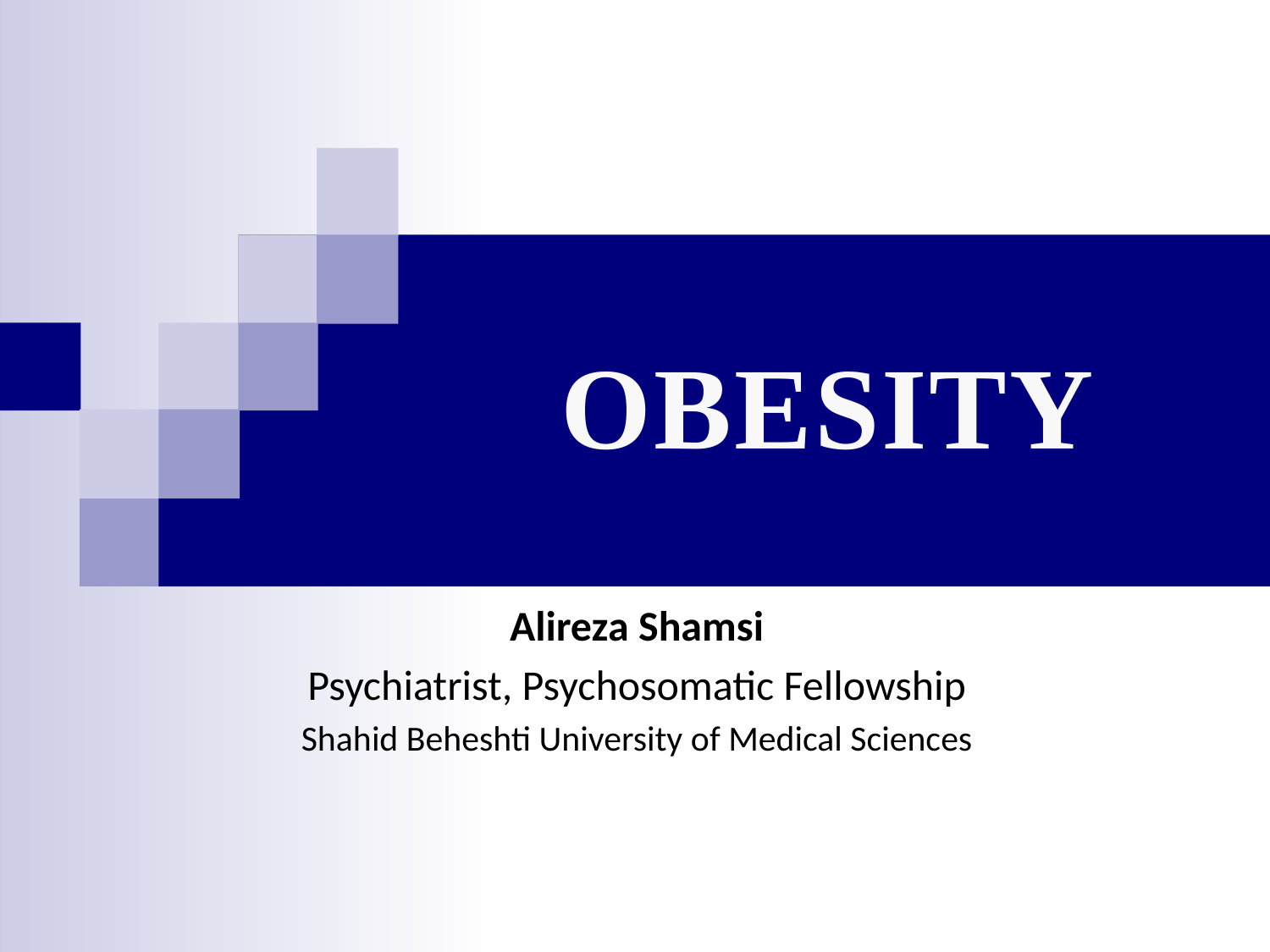

#
OBESITY
Alireza Shamsi
Psychiatrist, Psychosomatic Fellowship
Shahid Beheshti University of Medical Sciences